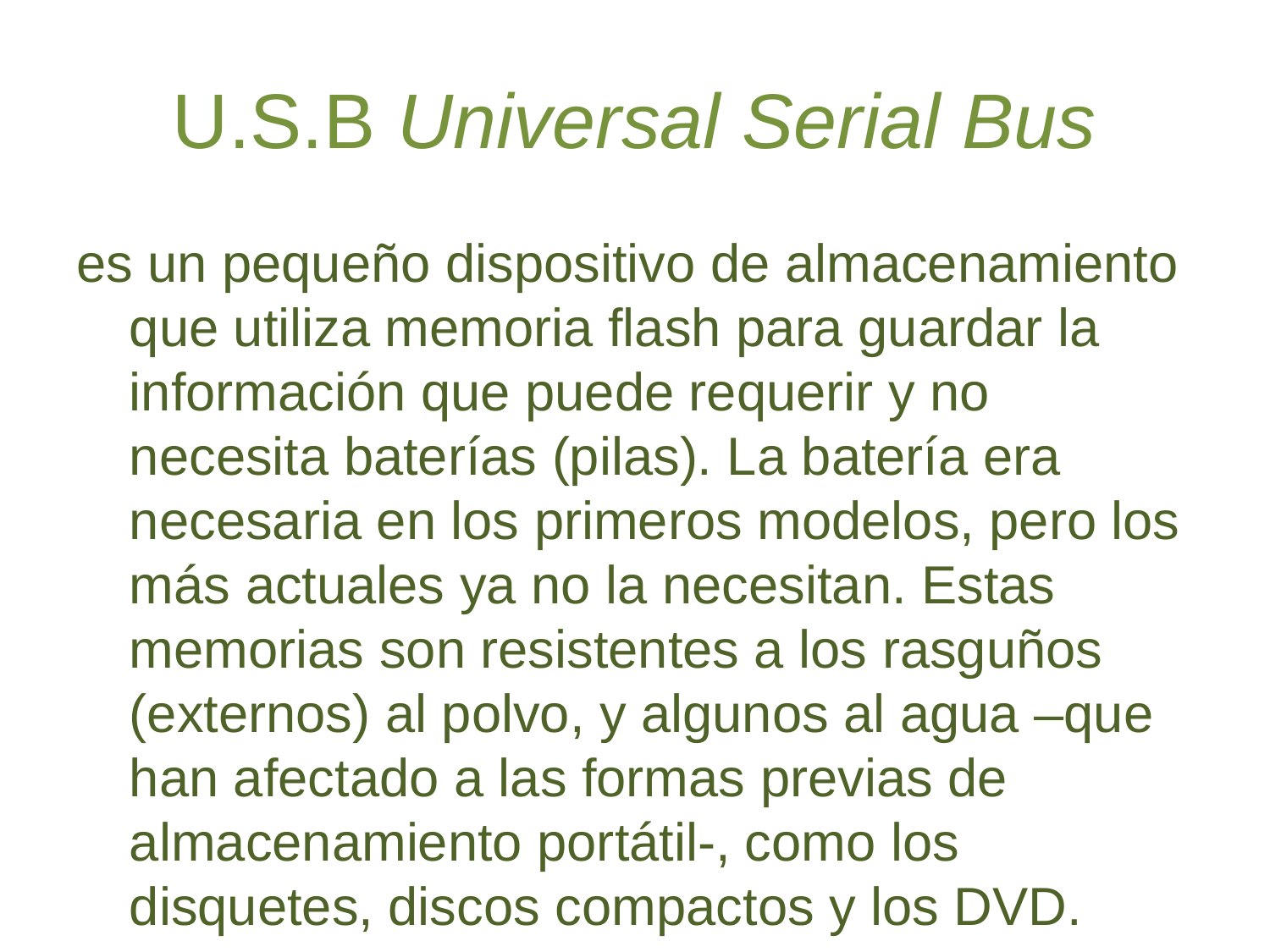

# U.S.B Universal Serial Bus
es un pequeño dispositivo de almacenamiento que utiliza memoria flash para guardar la información que puede requerir y no necesita baterías (pilas). La batería era necesaria en los primeros modelos, pero los más actuales ya no la necesitan. Estas memorias son resistentes a los rasguños (externos) al polvo, y algunos al agua –que han afectado a las formas previas de almacenamiento portátil-, como los disquetes, discos compactos y los DVD.